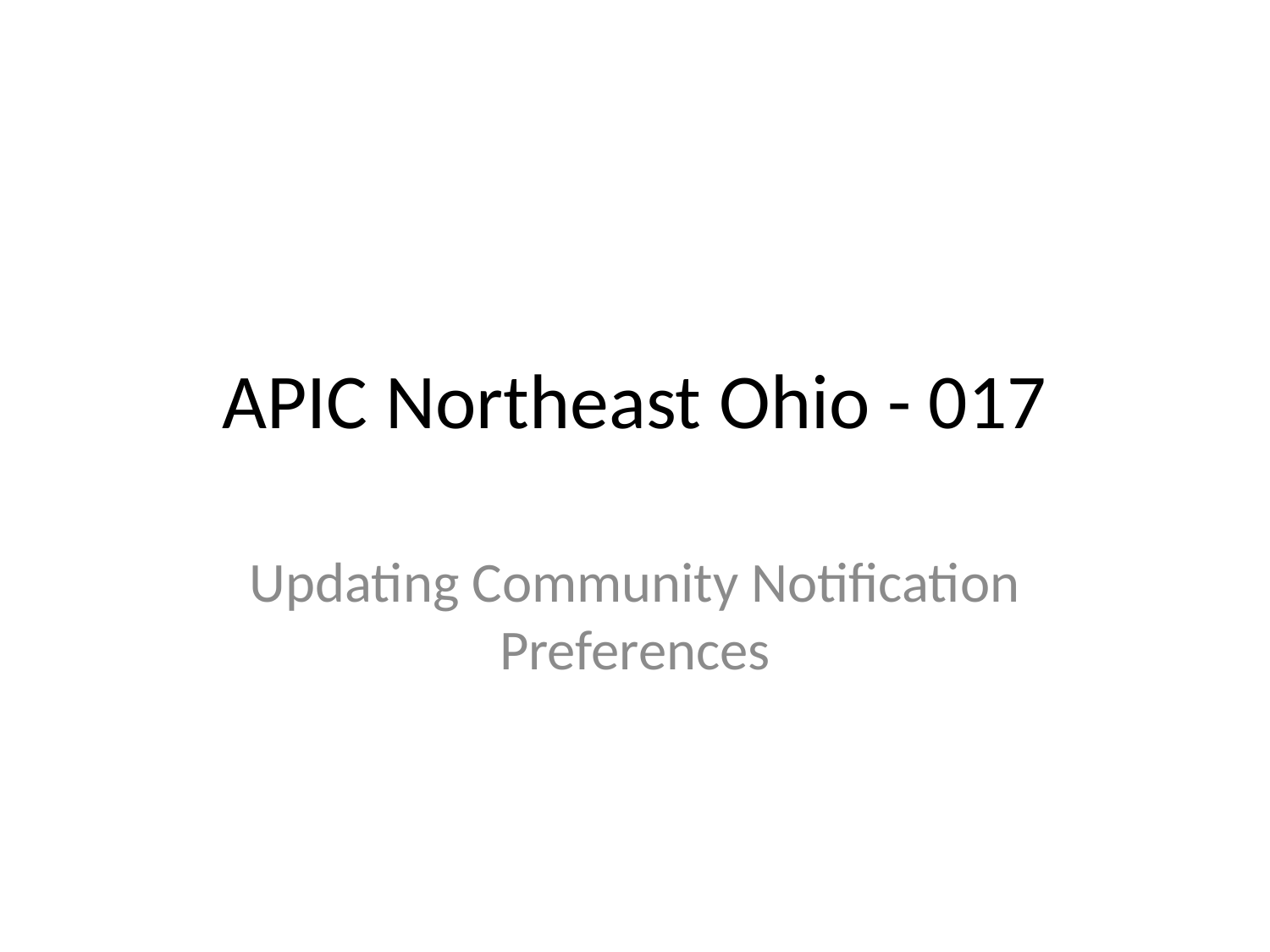

# APIC Northeast Ohio - 017
Updating Community Notification Preferences